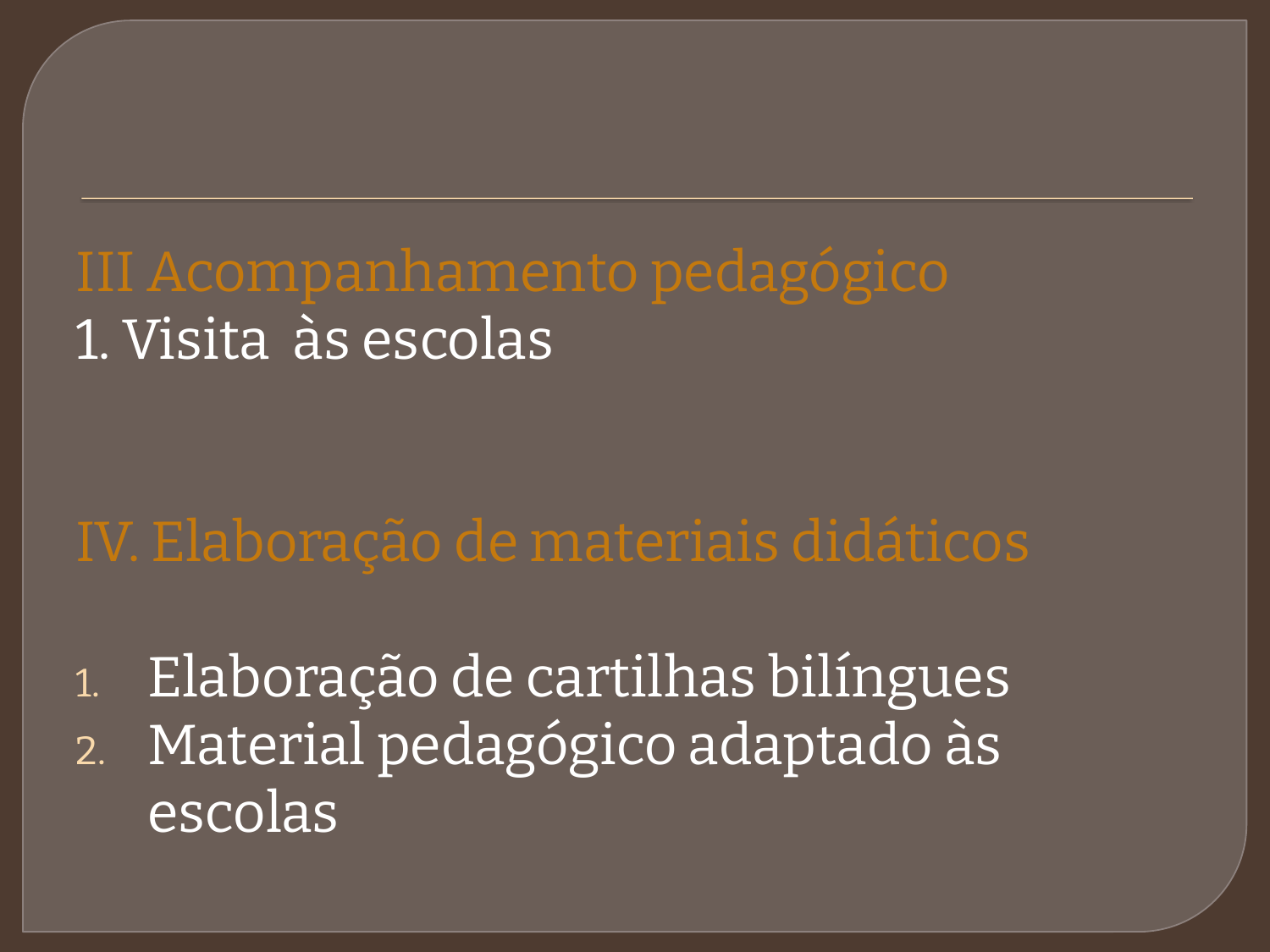

#
III Acompanhamento pedagógico
1. Visita  às escolas

IV. Elaboração de materiais didáticos

Elaboração de cartilhas bilíngues
Material pedagógico adaptado às escolas